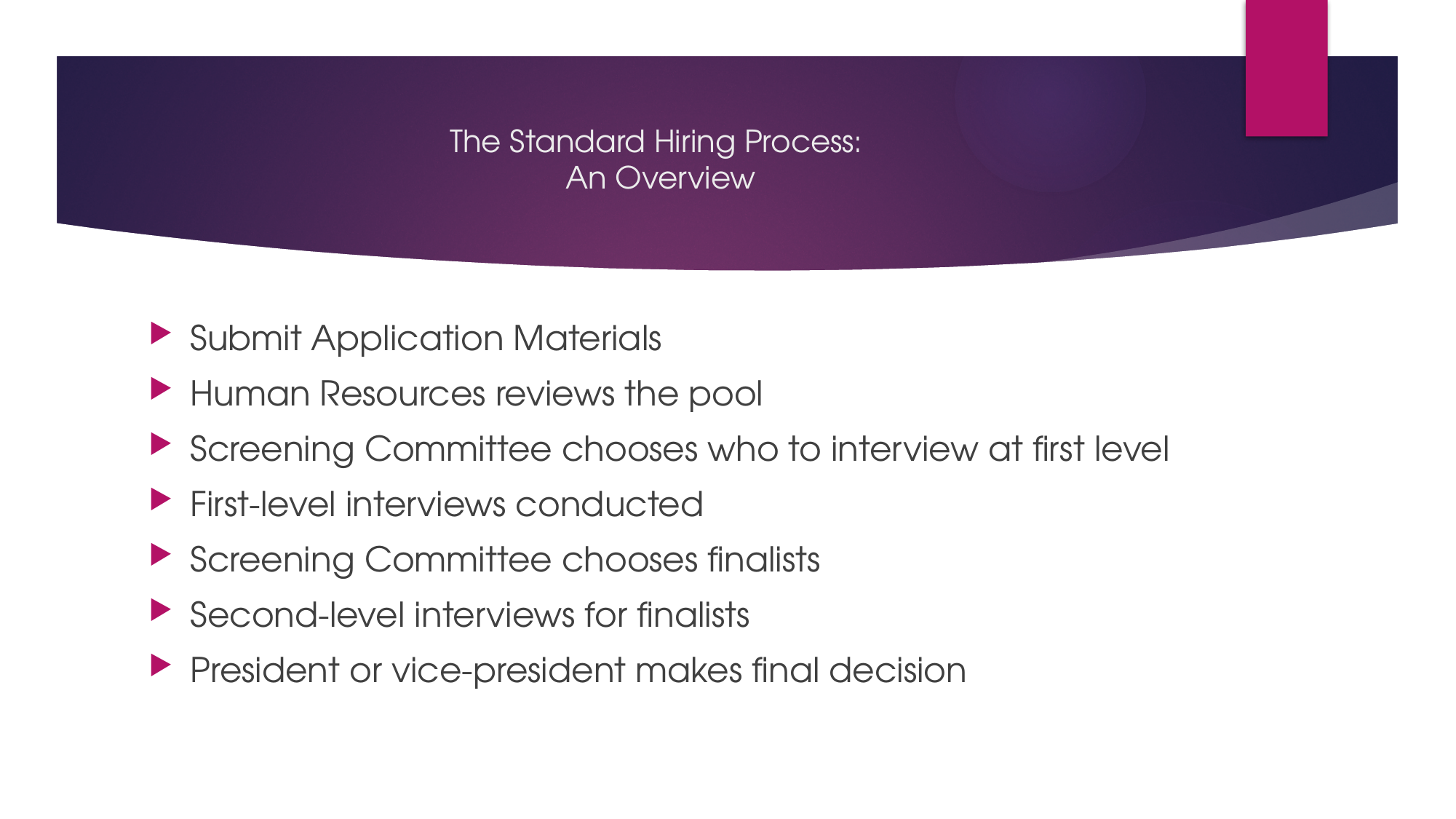

# The Standard Hiring Process: An Overview
Submit Application Materials
Human Resources reviews the pool
Screening Committee chooses who to interview at first level
First-level interviews conducted
Screening Committee chooses finalists
Second-level interviews for finalists
President or vice-president makes final decision